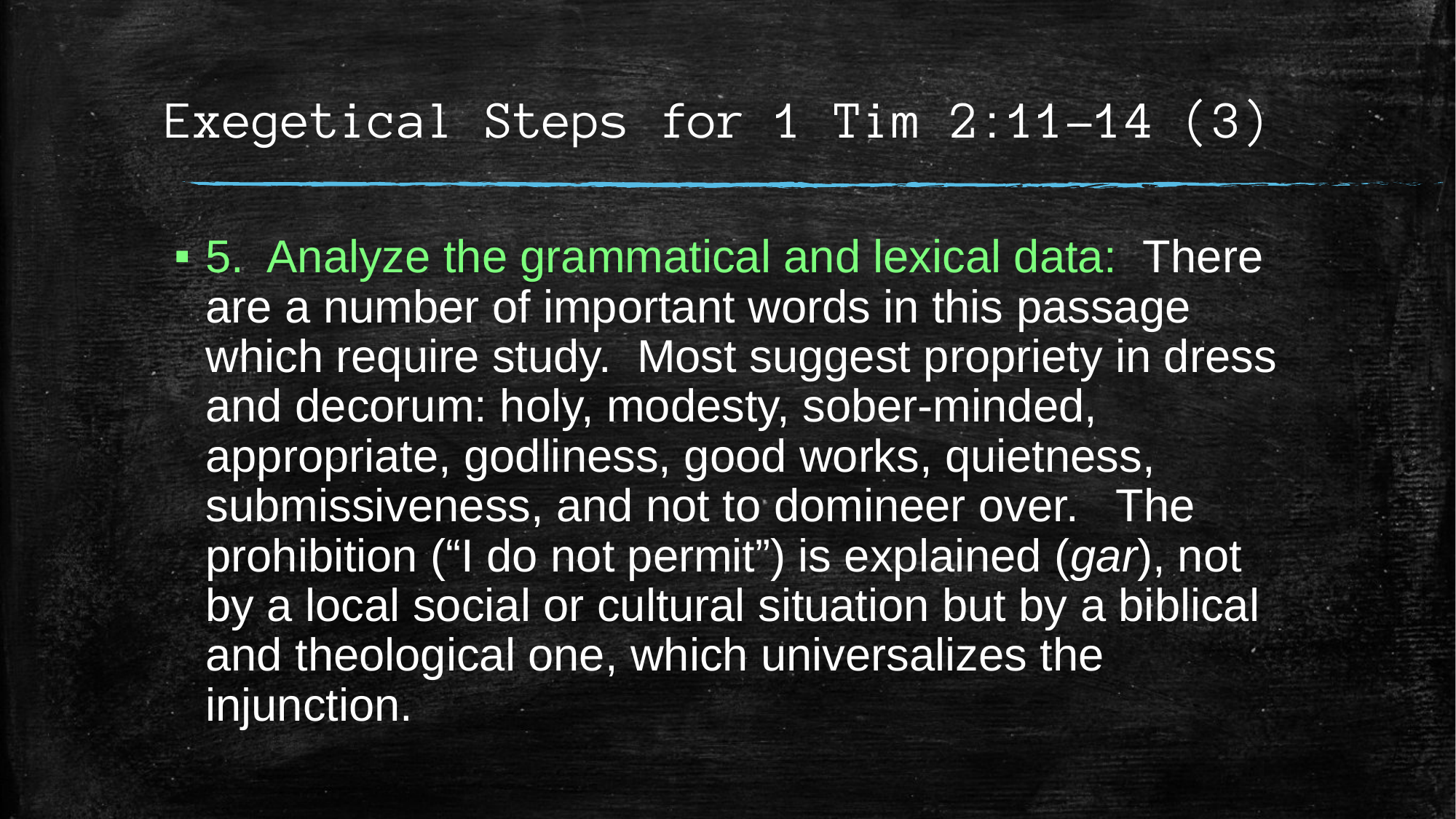

# Exegetical Steps for 1 Tim 2:11-14 (3)
5.  Analyze the grammatical and lexical data:  There are a number of important words in this passage which require study.  Most suggest propriety in dress and decorum: holy, modesty, sober-minded, appropriate, godliness, good works, quietness, submissiveness, and not to domineer over.   The prohibition (“I do not permit”) is explained (gar), not by a local social or cultural situation but by a biblical and theological one, which universalizes the injunction.